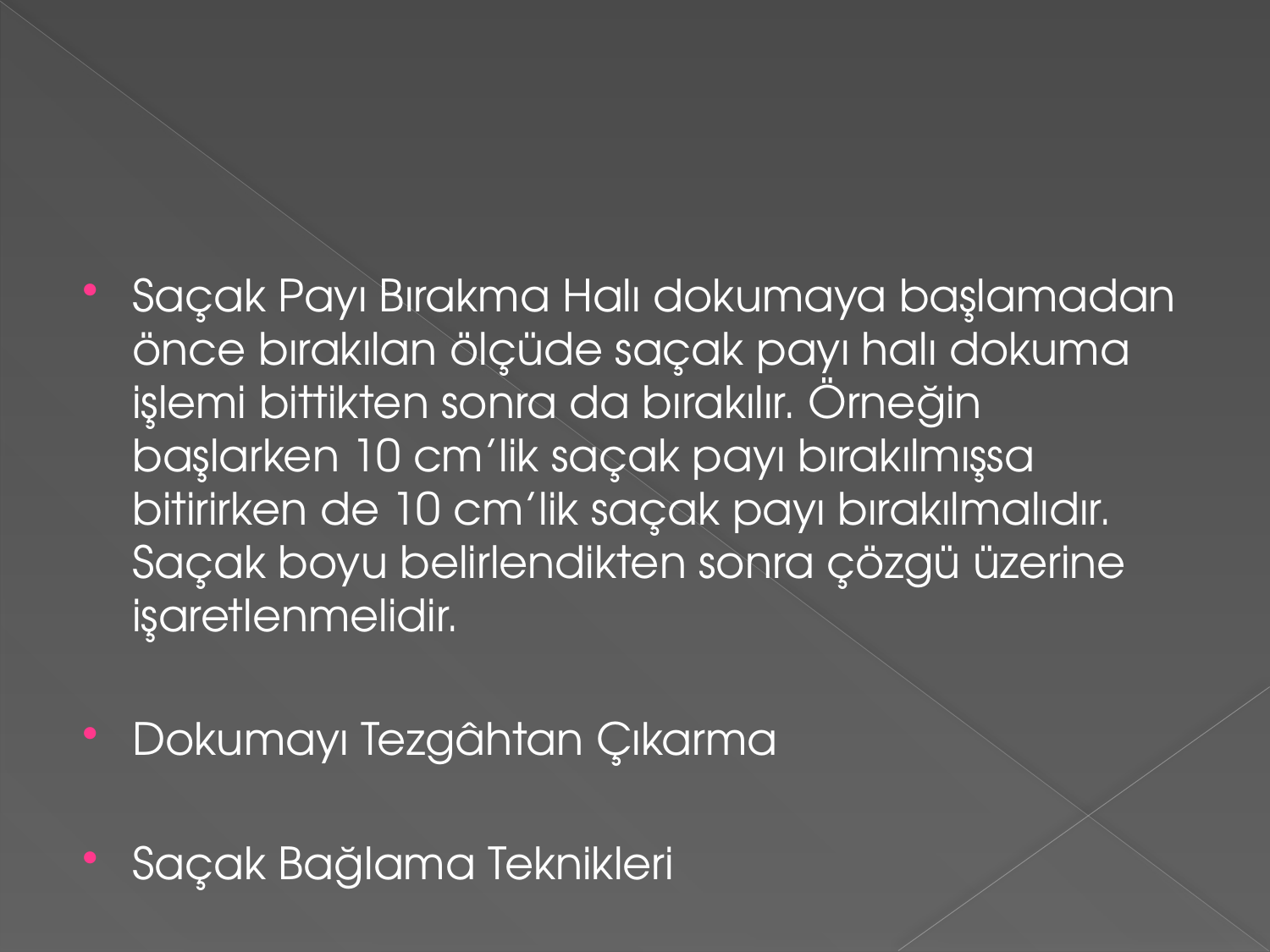

#
Saçak Payı Bırakma Halı dokumaya başlamadan önce bırakılan ölçüde saçak payı halı dokuma işlemi bittikten sonra da bırakılır. Örneğin başlarken 10 cm’lik saçak payı bırakılmışsa bitirirken de 10 cm’lik saçak payı bırakılmalıdır. Saçak boyu belirlendikten sonra çözgü üzerine işaretlenmelidir.

Dokumayı Tezgâhtan Çıkarma

Saçak Bağlama Teknikleri